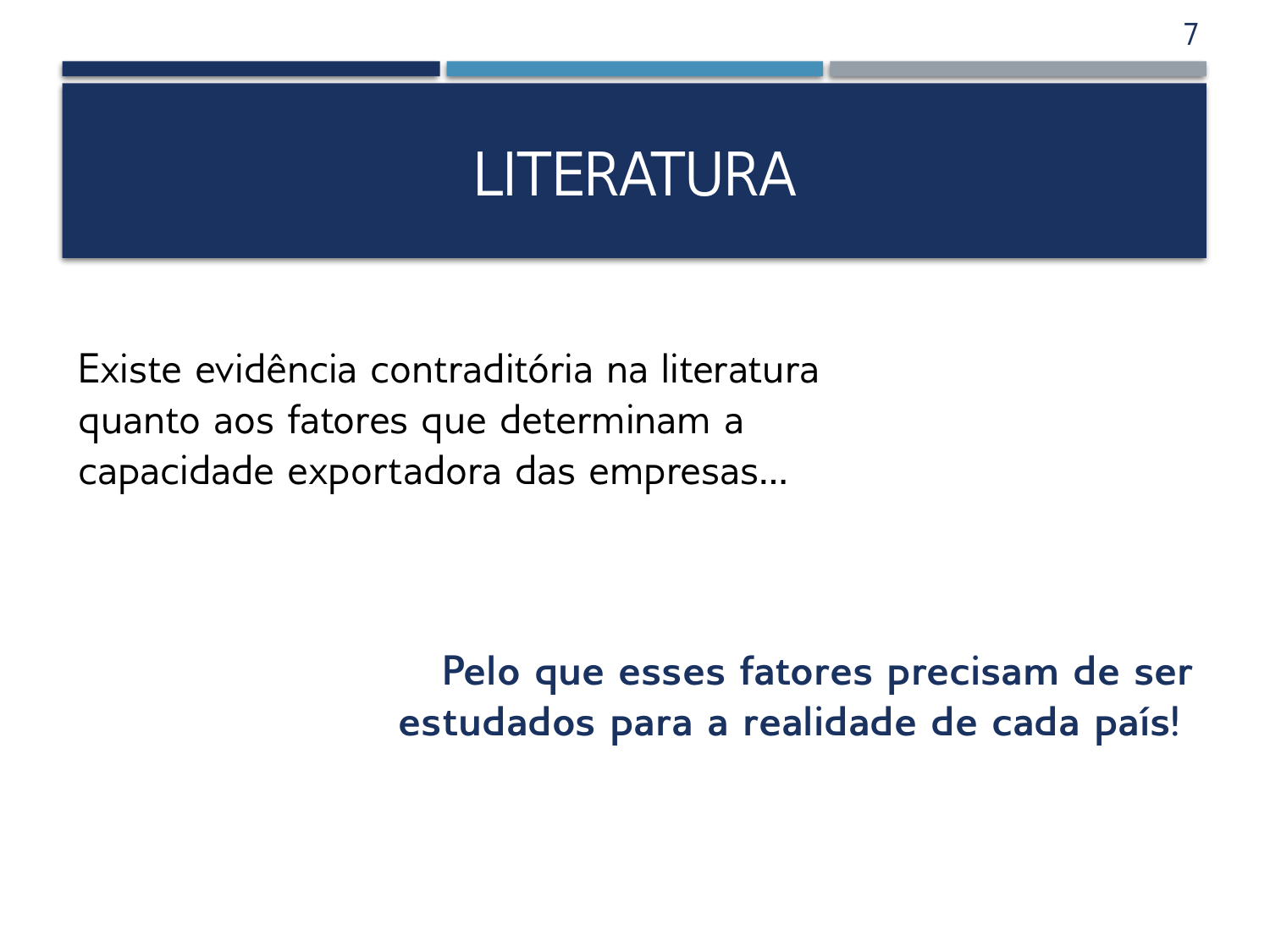

7
# literatura
Existe evidência contraditória na literatura quanto aos fatores que determinam a capacidade exportadora das empresas…
Pelo que esses fatores precisam de ser estudados para a realidade de cada país!